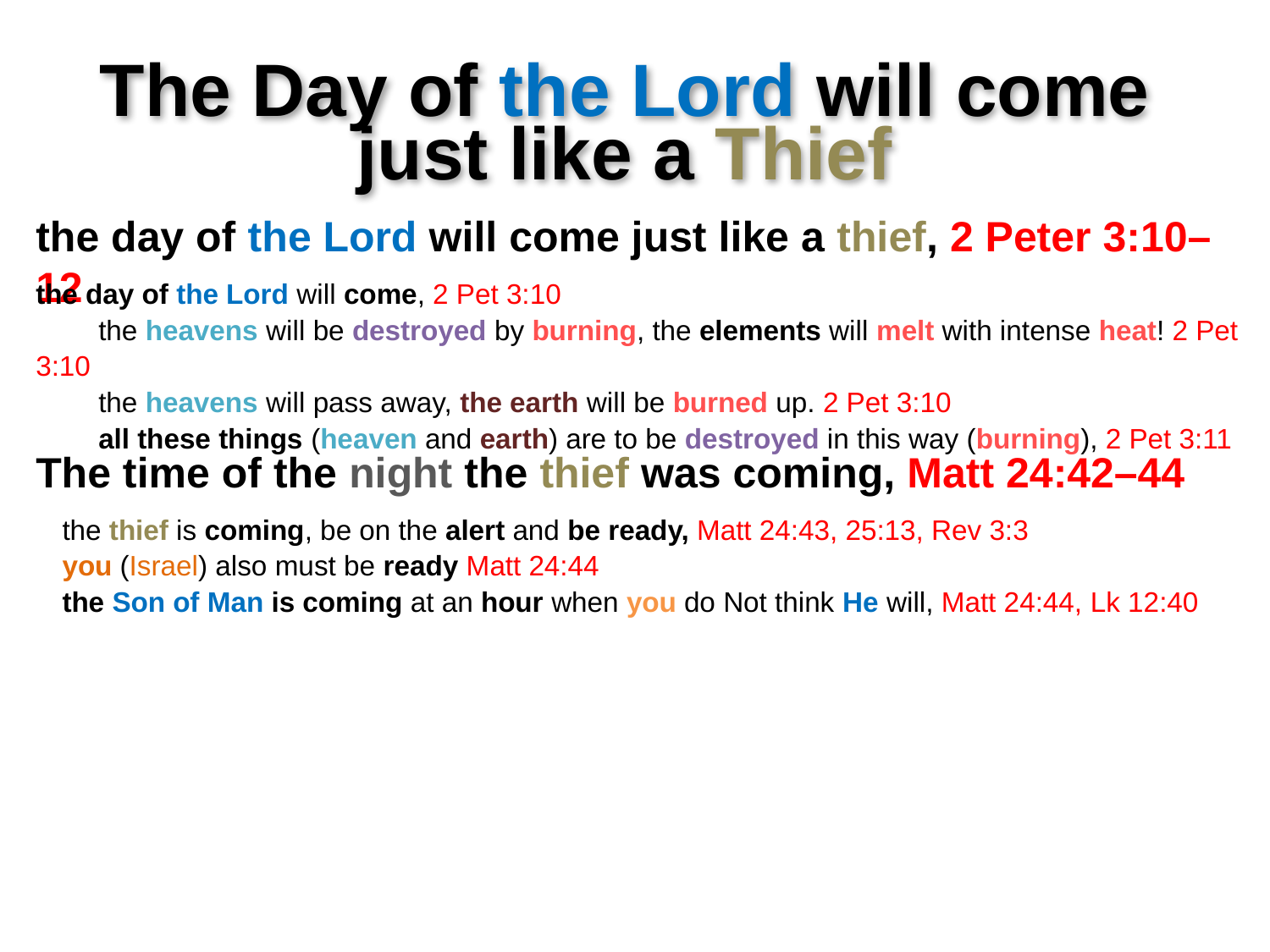

The Day of the Lord will come
just like a Thief
the day of the Lord will come just like a thief, 2 Peter 3:10–12
the day of the Lord will come, 2 Pet 3:10
        the heavens will be destroyed by burning, the elements will melt with intense heat! 2 Pet 3:10
        the heavens will pass away, the earth will be burned up. 2 Pet 3:10
        all these things (heaven and earth) are to be destroyed in this way (burning), 2 Pet 3:11
The time of the night the thief was coming, Matt 24:42–44
the thief is coming, be on the alert and be ready, Matt 24:43, 25:13, Rev 3:3
you (Israel) also must be ready Matt 24:44
the Son of Man is coming at an hour when you do Not think He will, Matt 24:44, Lk 12:40